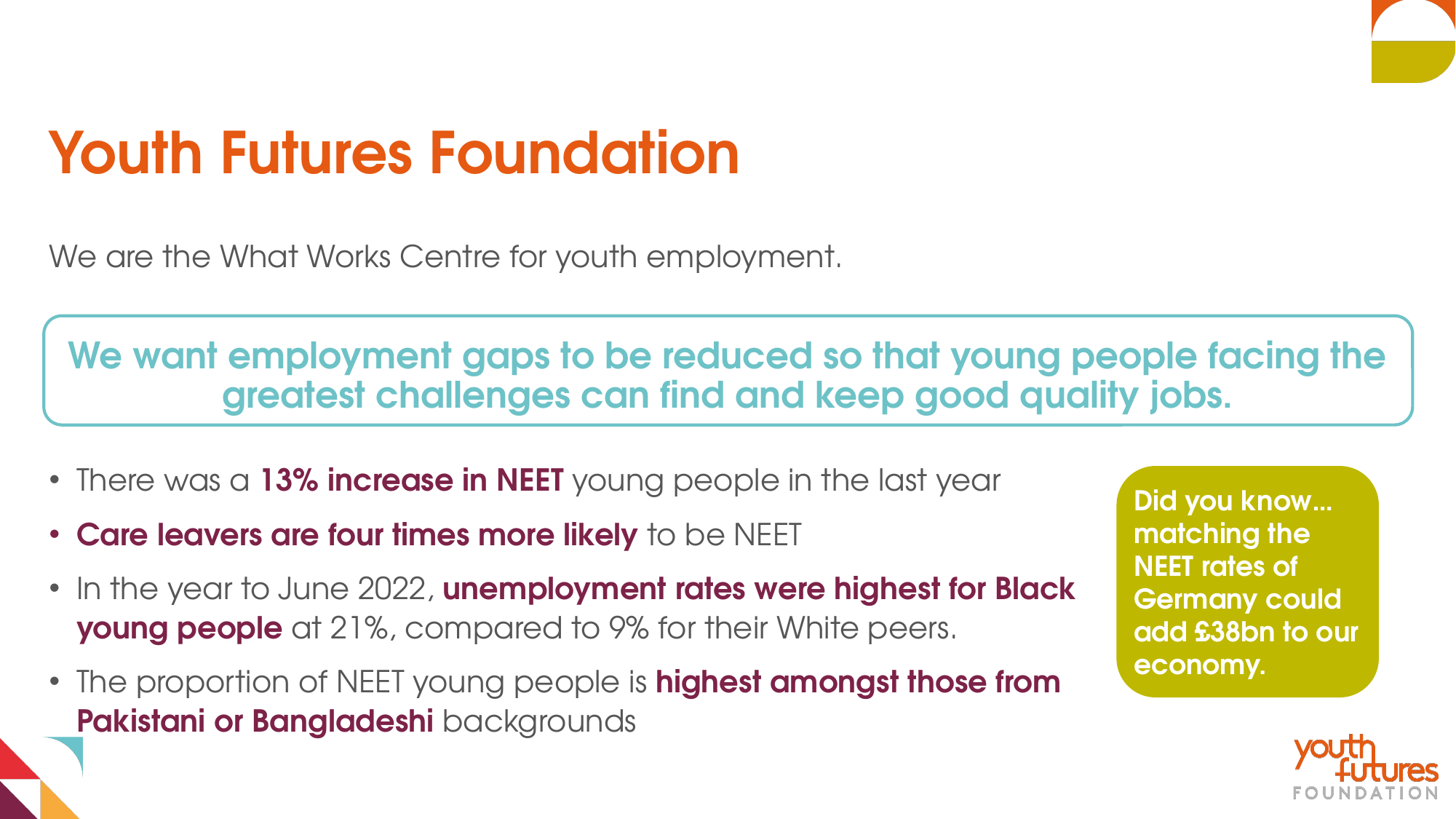

# Youth Futures Foundation
We are the What Works Centre for youth employment.

We want employment gaps to be reduced so that young people facing the greatest challenges can find and keep good quality jobs.

There was a 13% increase in NEET young people in the last year
Care leavers are four times more likely to be NEET
In the year to June 2022, unemployment rates were highest for Black young people at 21%, compared to 9% for their White peers.
The proportion of NEET young people is highest amongst those from Pakistani or Bangladeshi backgrounds

Did you know…
matching the NEET rates of Germany could add £38bn to our economy.